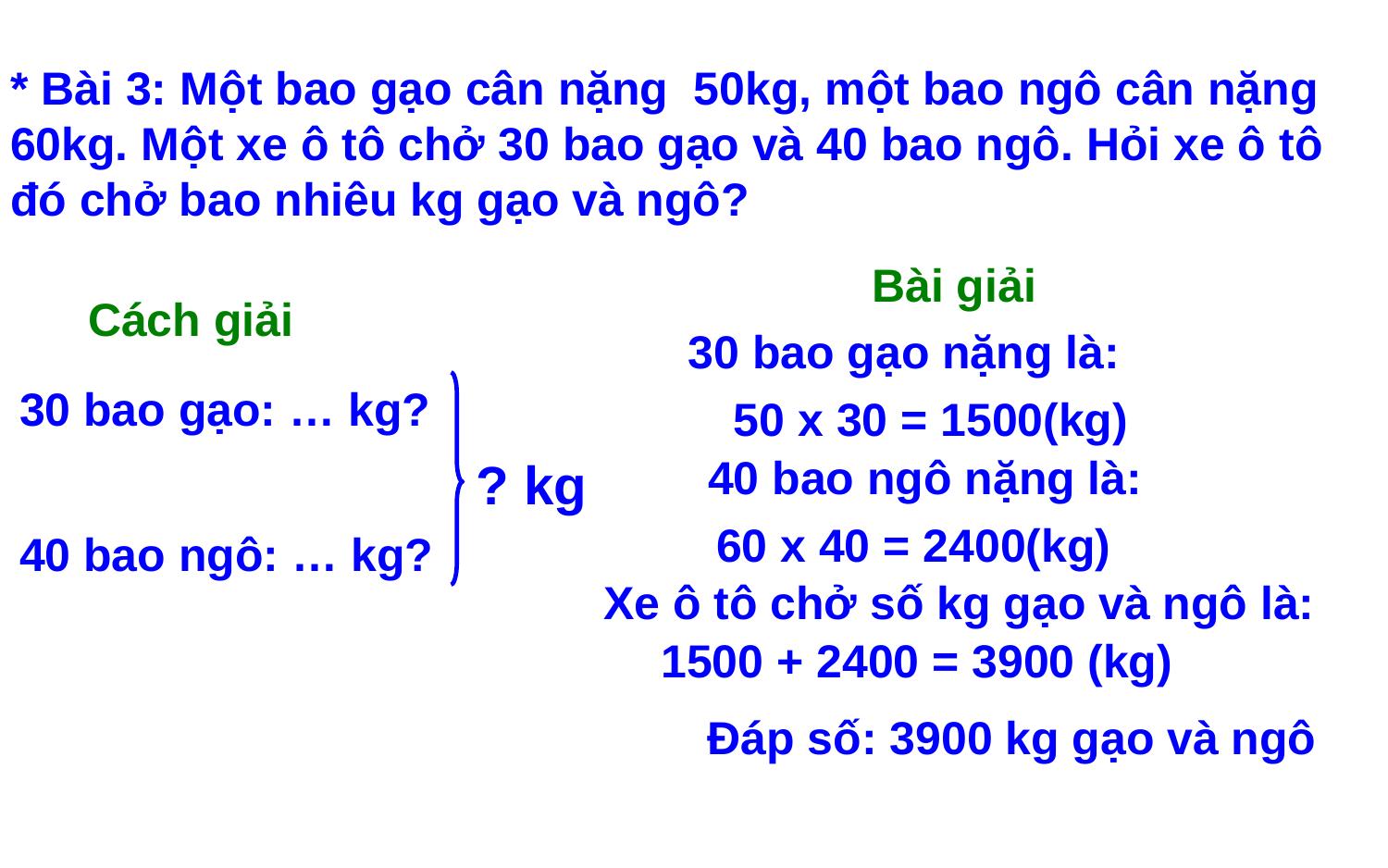

* Bài 3: Một bao gạo cân nặng  50kg, một bao ngô cân nặng 60kg. Một xe ô tô chở 30 bao gạo và 40 bao ngô. Hỏi xe ô tô đó chở bao nhiêu kg gạo và ngô?
Bài giải
Cách giải
   30 bao gạo nặng là:

30 bao gạo: … kg?
50 x 30 = 1500(kg)
40 bao ngô nặng là:
? kg
60 x 40 = 2400(kg)
40 bao ngô: … kg?
Xe ô tô chở số kg gạo và ngô là:
1500 + 2400 = 3900 (kg)
Đáp số: 3900 kg gạo và ngô